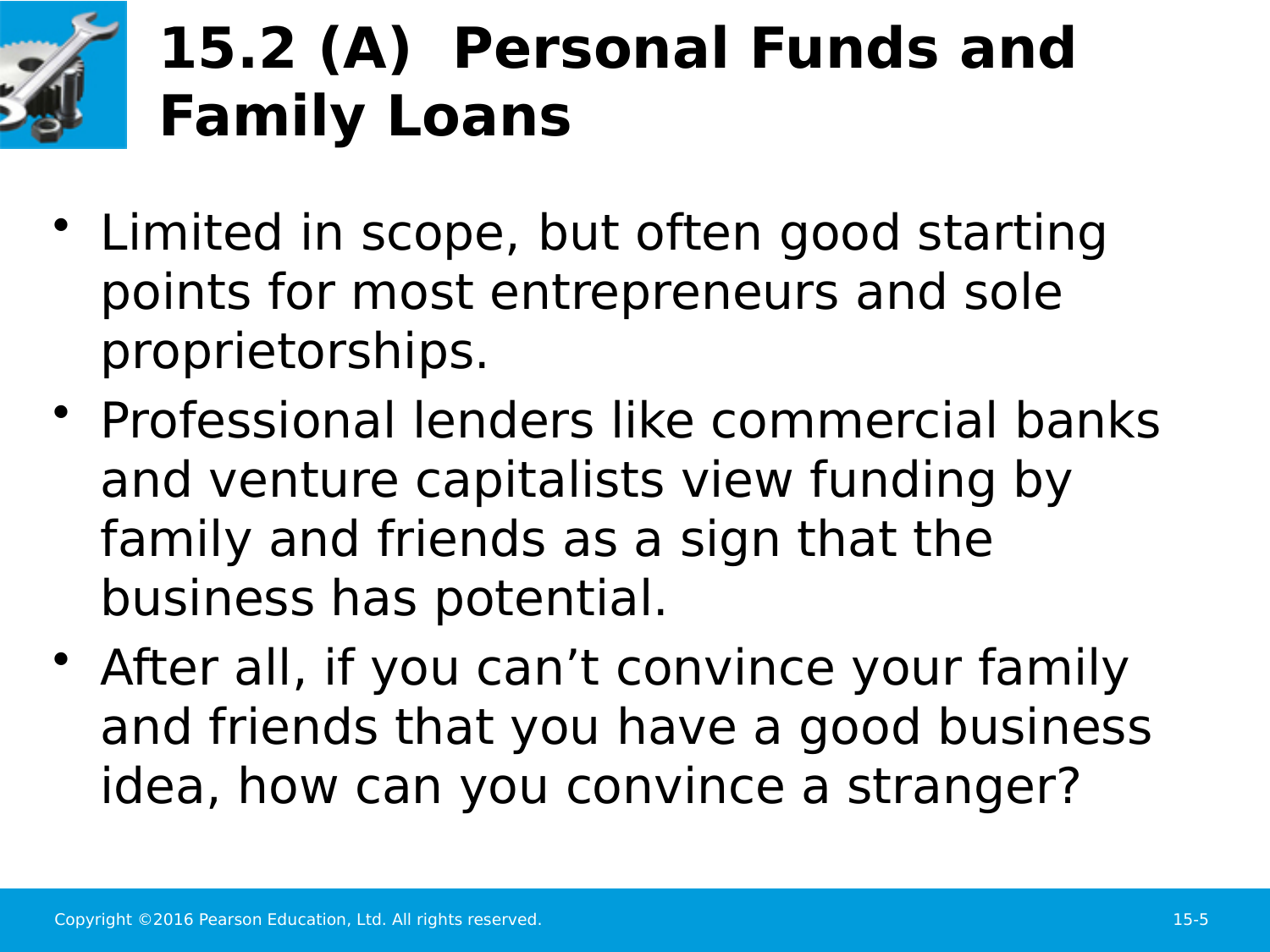

# 15.2 (A)  Personal Funds and Family Loans
Limited in scope, but often good starting points for most entrepreneurs and sole proprietorships.
Professional lenders like commercial banks and venture capitalists view funding by family and friends as a sign that the business has potential.
After all, if you can’t convince your family and friends that you have a good business idea, how can you convince a stranger?